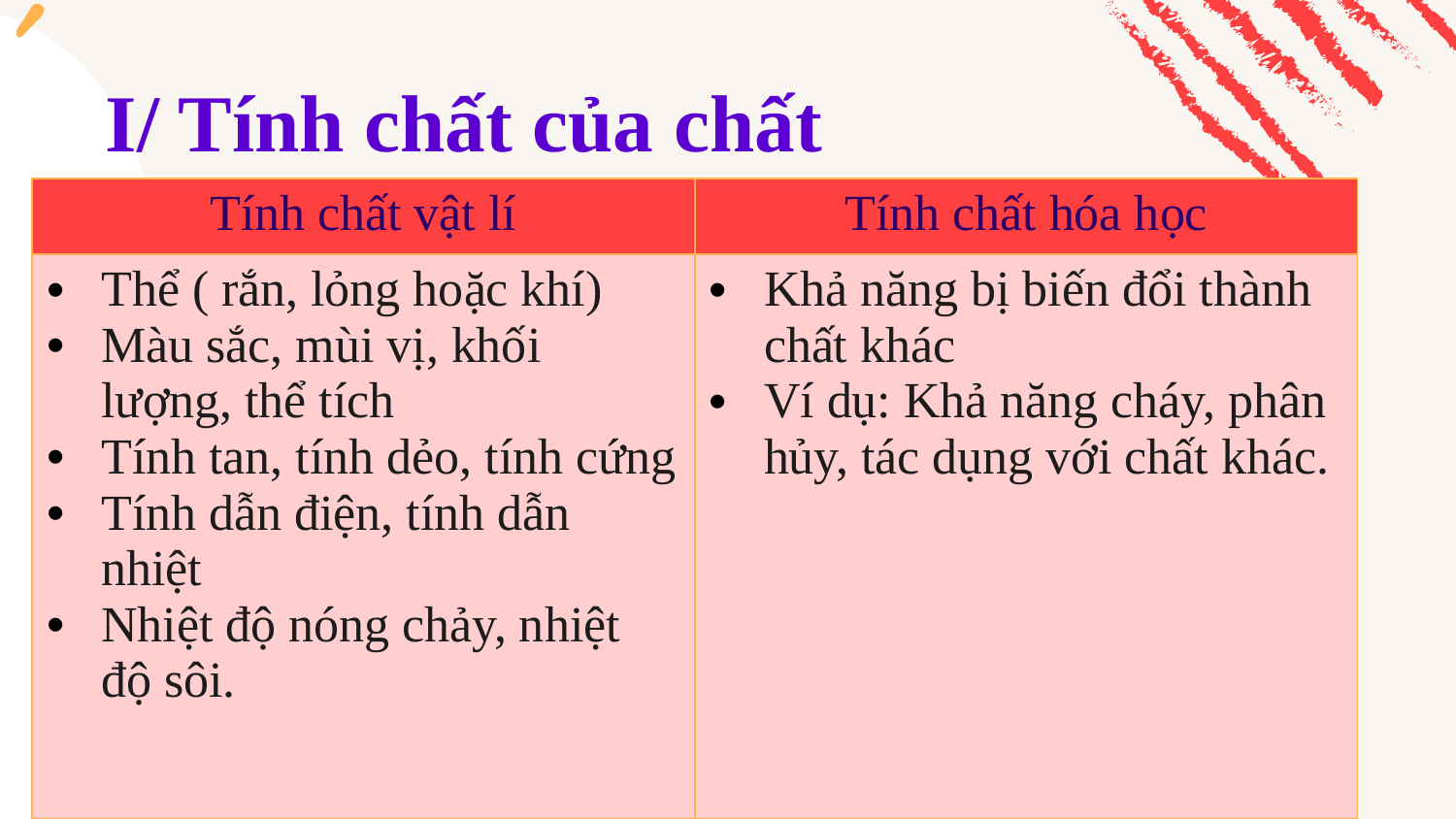

# I/ Tính chất của chất
| Tính chất vật lí | Tính chất hóa học |
| --- | --- |
| Thể ( rắn, lỏng hoặc khí) Màu sắc, mùi vị, khối lượng, thể tích Tính tan, tính dẻo, tính cứng Tính dẫn điện, tính dẫn nhiệt Nhiệt độ nóng chảy, nhiệt độ sôi. | Khả năng bị biến đổi thành chất khác Ví dụ: Khả năng cháy, phân hủy, tác dụng với chất khác. |